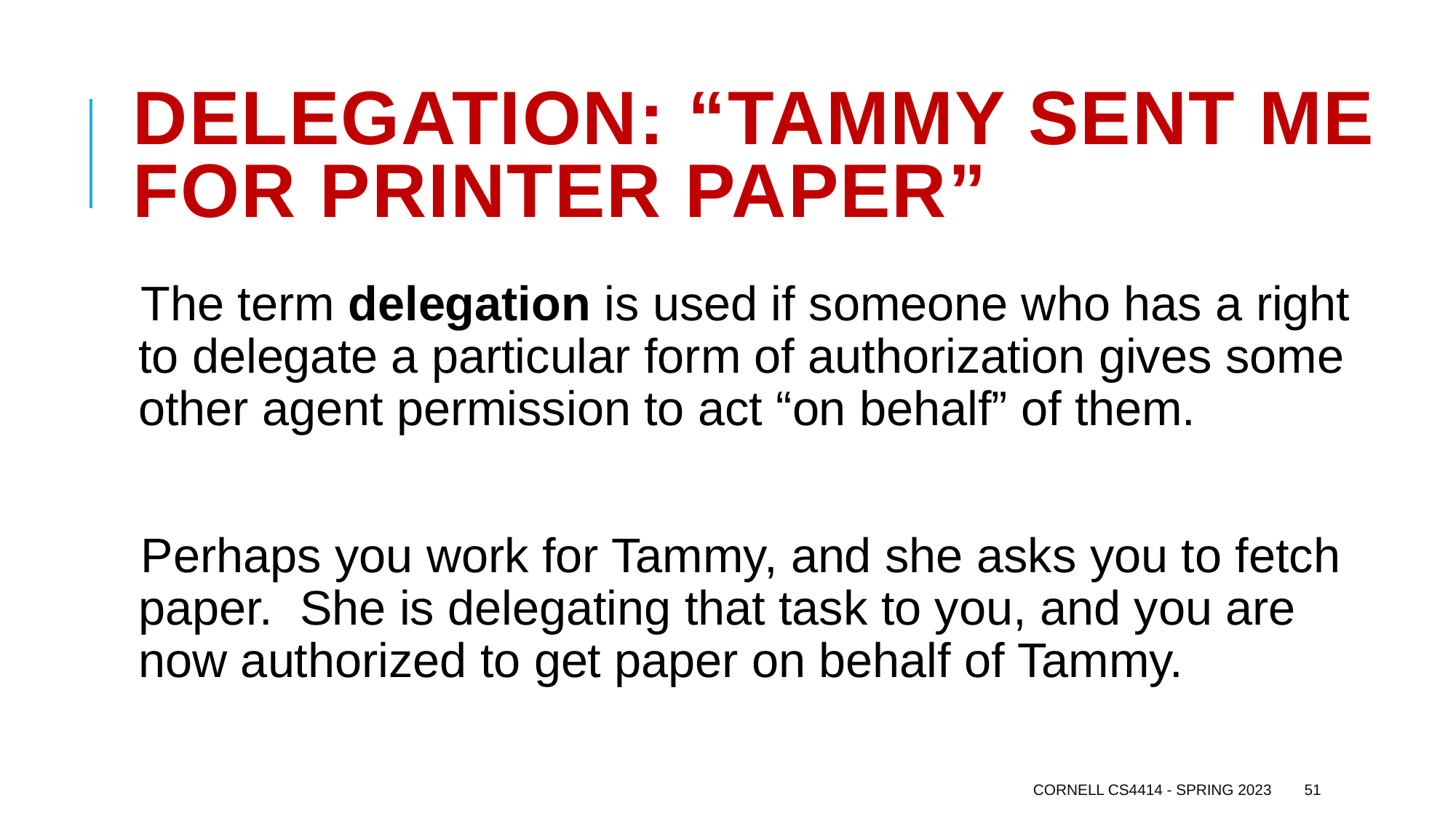

# Delegation: “Tammy sent me for printer paper”
The term delegation is used if someone who has a right to delegate a particular form of authorization gives some other agent permission to act “on behalf” of them.

Perhaps you work for Tammy, and she asks you to fetch paper.  She is delegating that task to you, and you are now authorized to get paper on behalf of Tammy.
Cornell CS4414 - Spring 2023
51